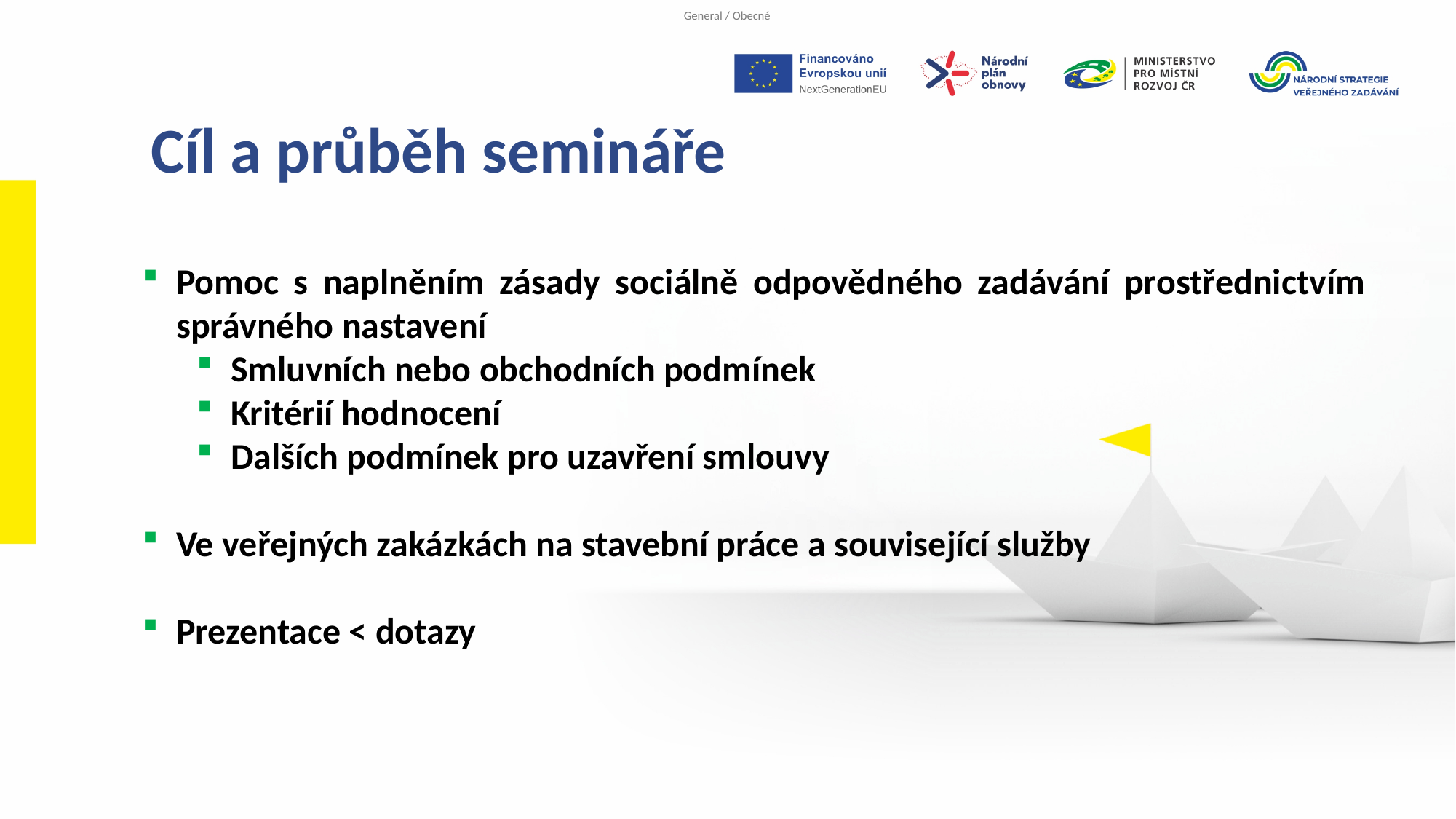

Cíl a průběh semináře

Pomoc s naplněním zásady sociálně odpovědného zadávání prostřednictvím správného nastavení
Smluvních nebo obchodních podmínek
Kritérií hodnocení
Dalších podmínek pro uzavření smlouvy

Ve veřejných zakázkách na stavební práce a související služby

Prezentace < dotazy